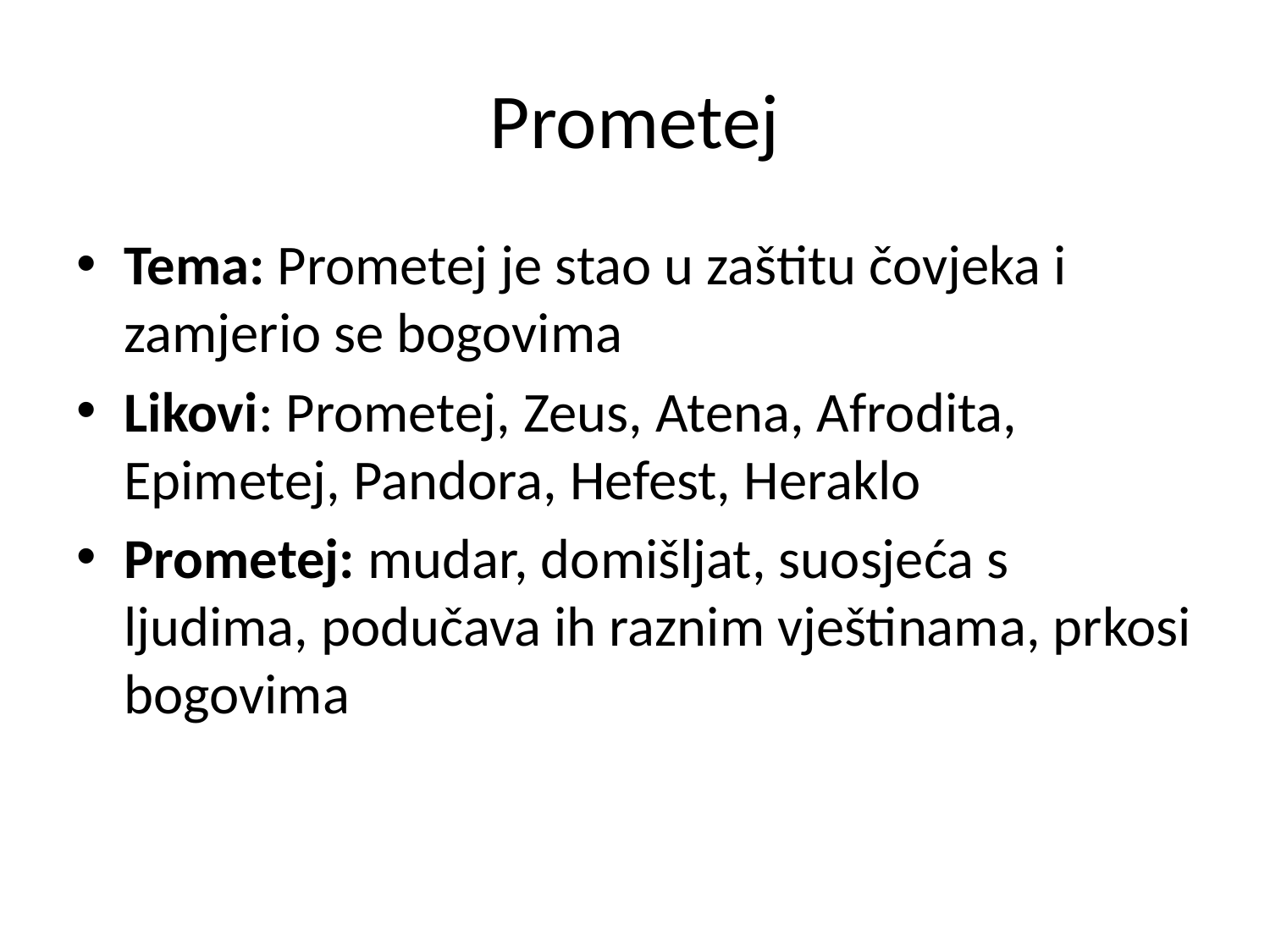

# Prometej
Tema: Prometej je stao u zaštitu čovjeka i zamjerio se bogovima
Likovi: Prometej, Zeus, Atena, Afrodita, Epimetej, Pandora, Hefest, Heraklo
Prometej: mudar, domišljat, suosjeća s ljudima, podučava ih raznim vještinama, prkosi bogovima